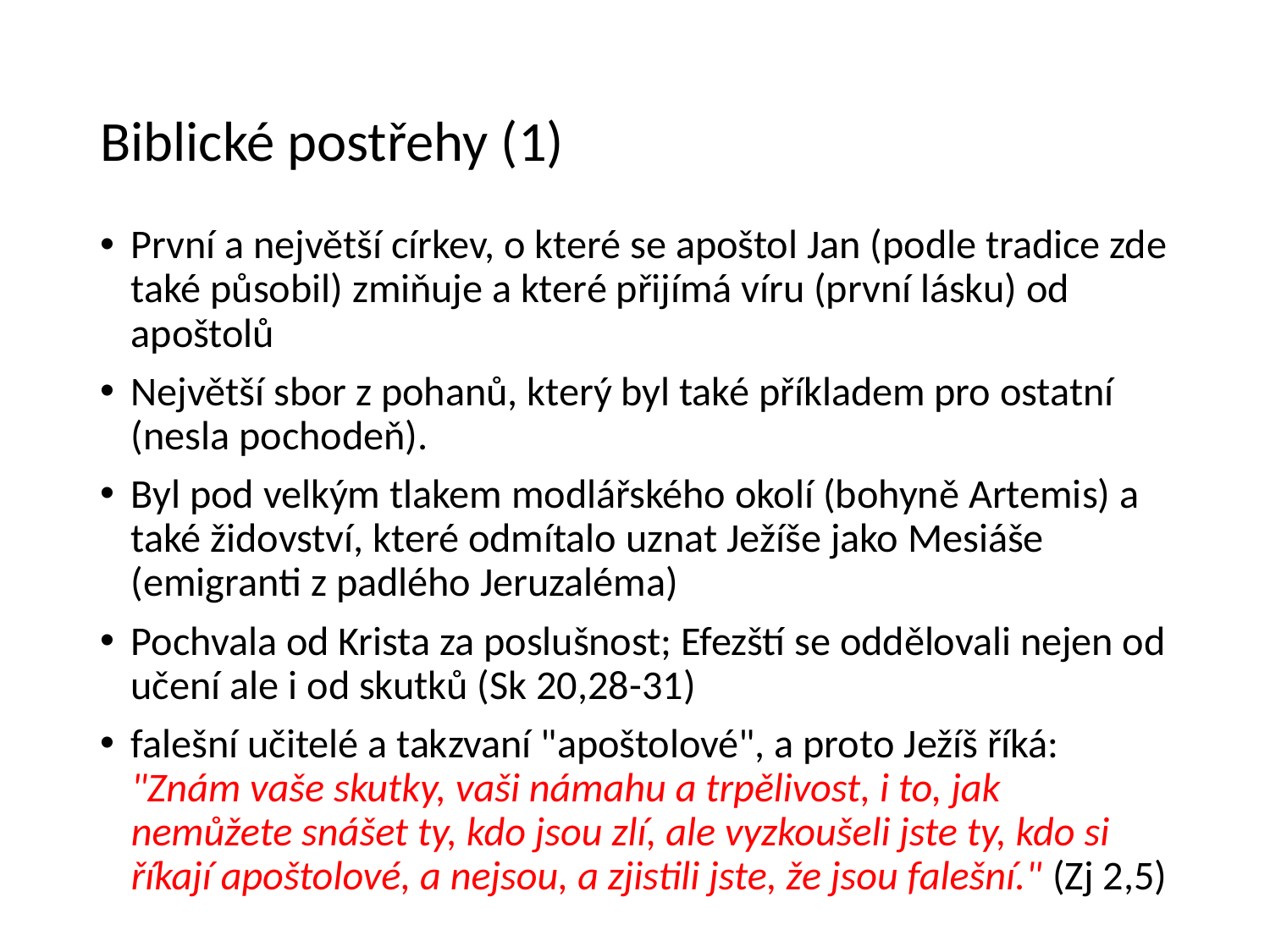

# Biblické postřehy (1)
První a největší církev, o které se apoštol Jan (podle tradice zde také působil) zmiňuje a které přijímá víru (první lásku) od apoštolů
Největší sbor z pohanů, který byl také příkladem pro ostatní (nesla pochodeň).
Byl pod velkým tlakem modlářského okolí (bohyně Artemis) a také židovství, které odmítalo uznat Ježíše jako Mesiáše (emigranti z padlého Jeruzaléma)
Pochvala od Krista za poslušnost; Efezští se oddělovali nejen od učení ale i od skutků (Sk 20,28-31)
falešní učitelé a takzvaní "apoštolové", a proto Ježíš říká: "Znám vaše skutky, vaši námahu a trpělivost, i to, jak nemůžete snášet ty, kdo jsou zlí, ale vyzkoušeli jste ty, kdo si říkají apoštolové, a nejsou, a zjistili jste, že jsou falešní." (Zj 2,5)